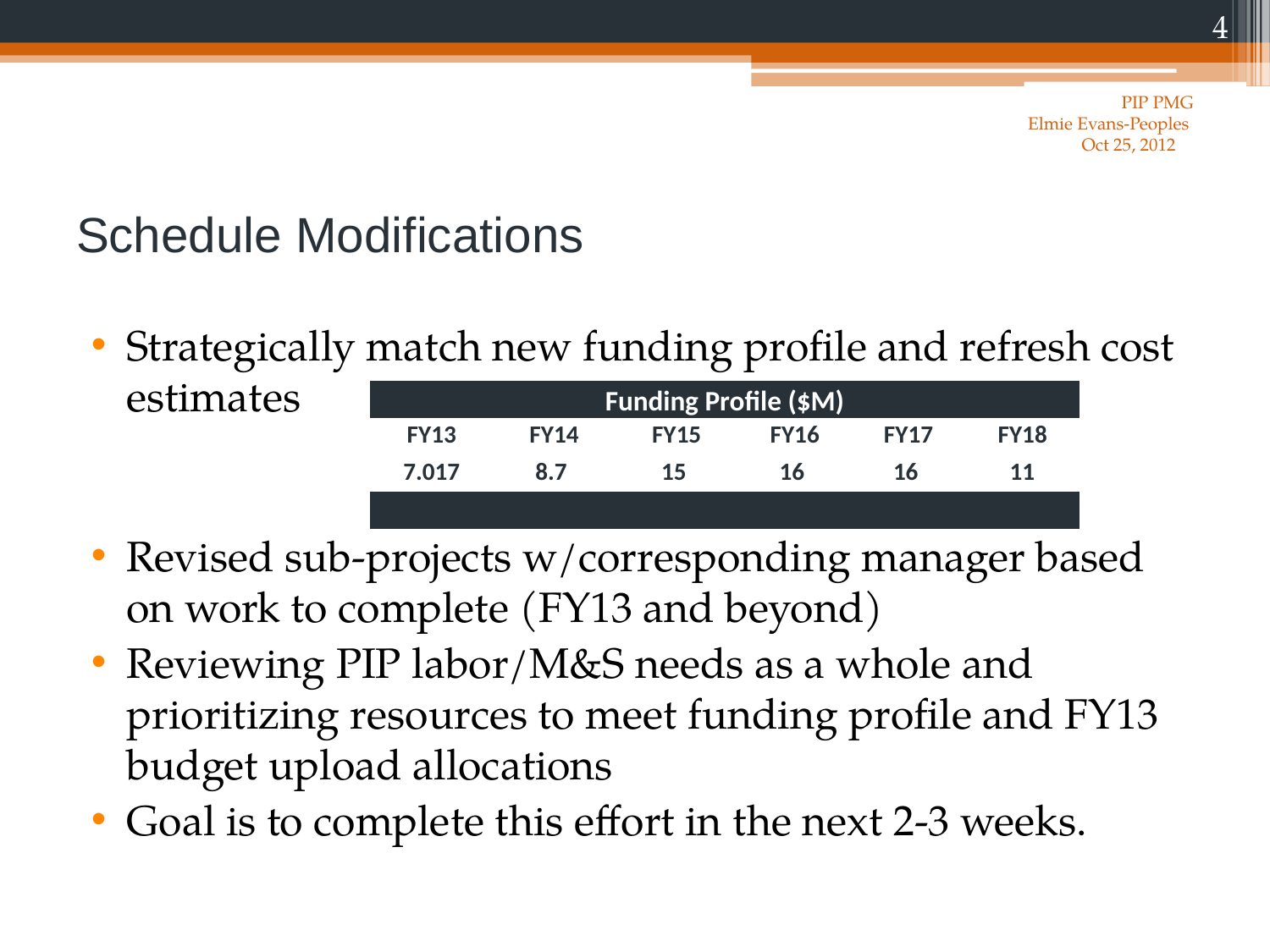

4
PIP PMG
Elmie Evans-Peoples
Oct 25, 2012
# Schedule Modifications
Strategically match new funding profile and refresh cost estimates

Revised sub-projects w/corresponding manager based on work to complete (FY13 and beyond)
Reviewing PIP labor/M&S needs as a whole and prioritizing resources to meet funding profile and FY13 budget upload allocations
Goal is to complete this effort in the next 2-3 weeks.

| Funding Profile ($M) |  |  |  |  |  |
| --- | --- | --- | --- | --- | --- |
| FY13 | FY14 | FY15 | FY16 | FY17 | FY18 |
| 7.017 | 8.7 | 15 | 16 | 16 | 11 |
|  |  |  |  |  |  |